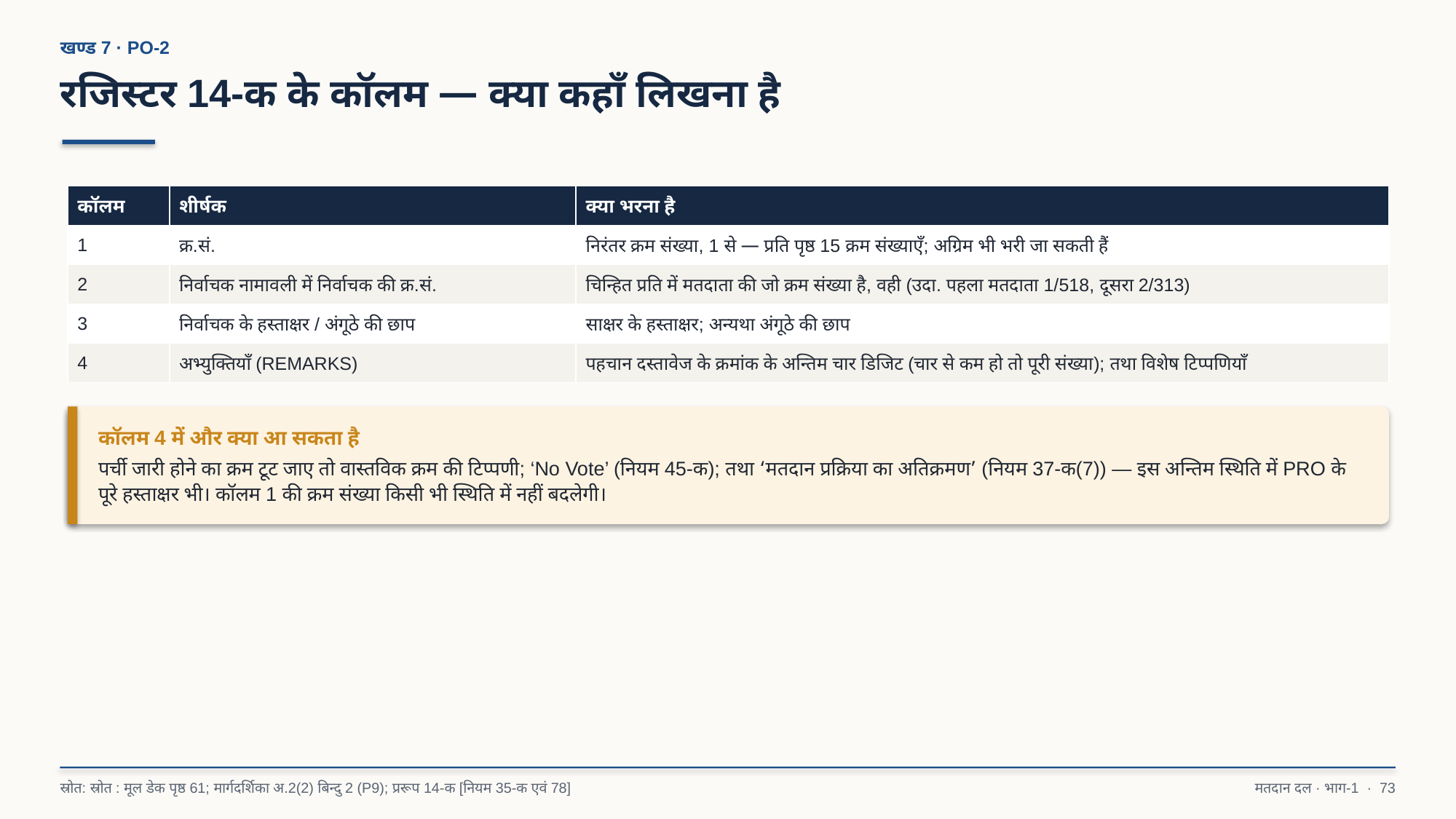

खण्ड 7 · PO-2
रजिस्टर 14-क के कॉलम — क्या कहाँ लिखना है

| कॉलम | शीर्षक | क्या भरना है |
| --- | --- | --- |
| 1 | क्र.सं. | निरंतर क्रम संख्या, 1 से — प्रति पृष्ठ 15 क्रम संख्याएँ; अग्रिम भी भरी जा सकती हैं |
| 2 | निर्वाचक नामावली में निर्वाचक की क्र.सं. | चिन्हित प्रति में मतदाता की जो क्रम संख्या है, वही (उदा. पहला मतदाता 1/518, दूसरा 2/313) |
| 3 | निर्वाचक के हस्ताक्षर / अंगूठे की छाप | साक्षर के हस्ताक्षर; अन्यथा अंगूठे की छाप |
| 4 | अभ्युक्तियाँ (REMARKS) | पहचान दस्तावेज के क्रमांक के अन्तिम चार डिजिट (चार से कम हो तो पूरी संख्या); तथा विशेष टिप्पणियाँ |

कॉलम 4 में और क्या आ सकता है
पर्ची जारी होने का क्रम टूट जाए तो वास्तविक क्रम की टिप्पणी; ‘No Vote’ (नियम 45-क); तथा ‘मतदान प्रक्रिया का अतिक्रमण’ (नियम 37-क(7)) — इस अन्तिम स्थिति में PRO के पूरे हस्ताक्षर भी। कॉलम 1 की क्रम संख्या किसी भी स्थिति में नहीं बदलेगी।

स्रोत: स्रोत : मूल डेक पृष्ठ 61; मार्गदर्शिका अ.2(2) बिन्दु 2 (P9); प्ररूप 14-क [नियम 35-क एवं 78]
मतदान दल · भाग-1  ·  73